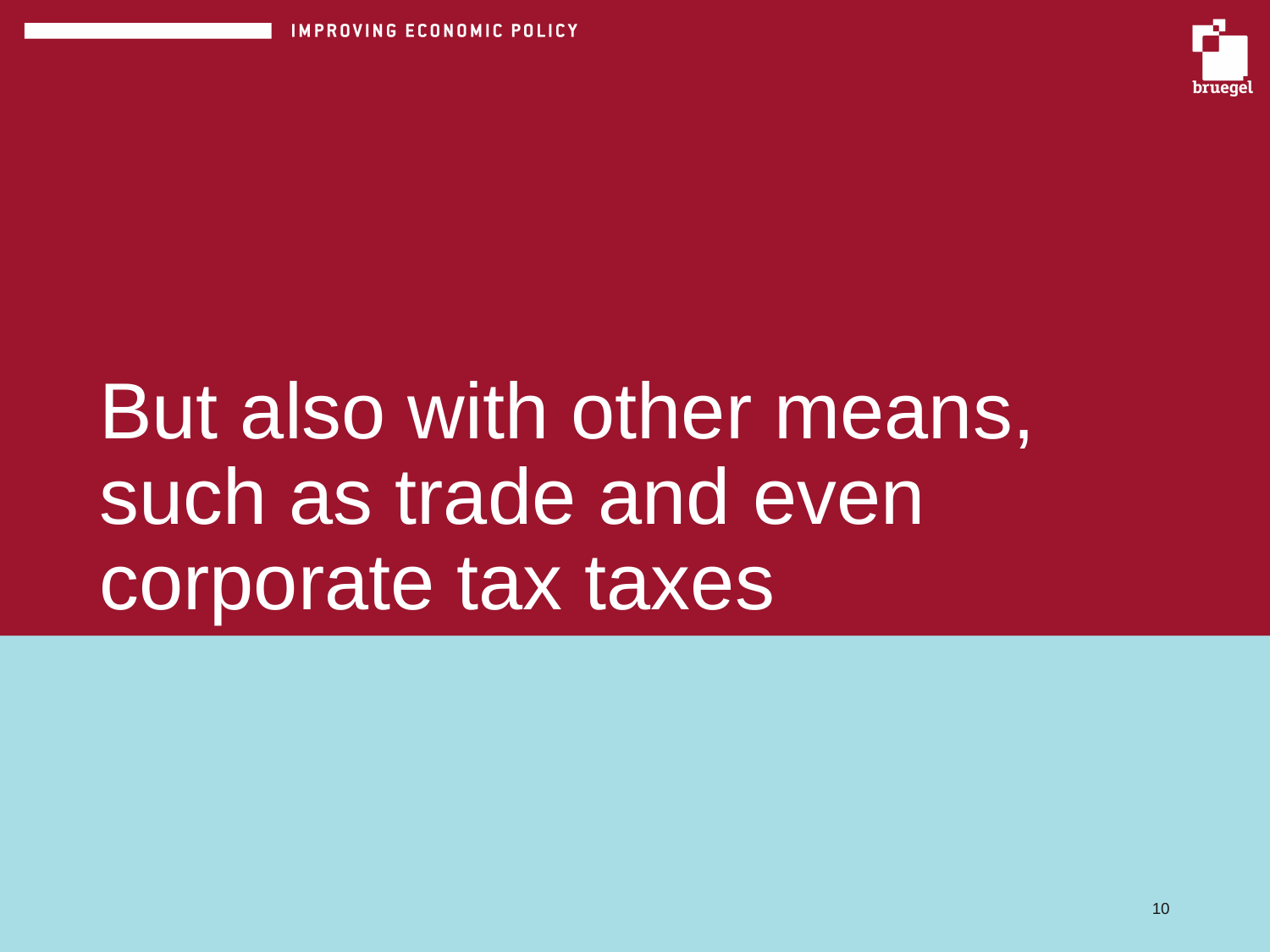

# But also with other means, such as trade and even corporate tax taxes

10